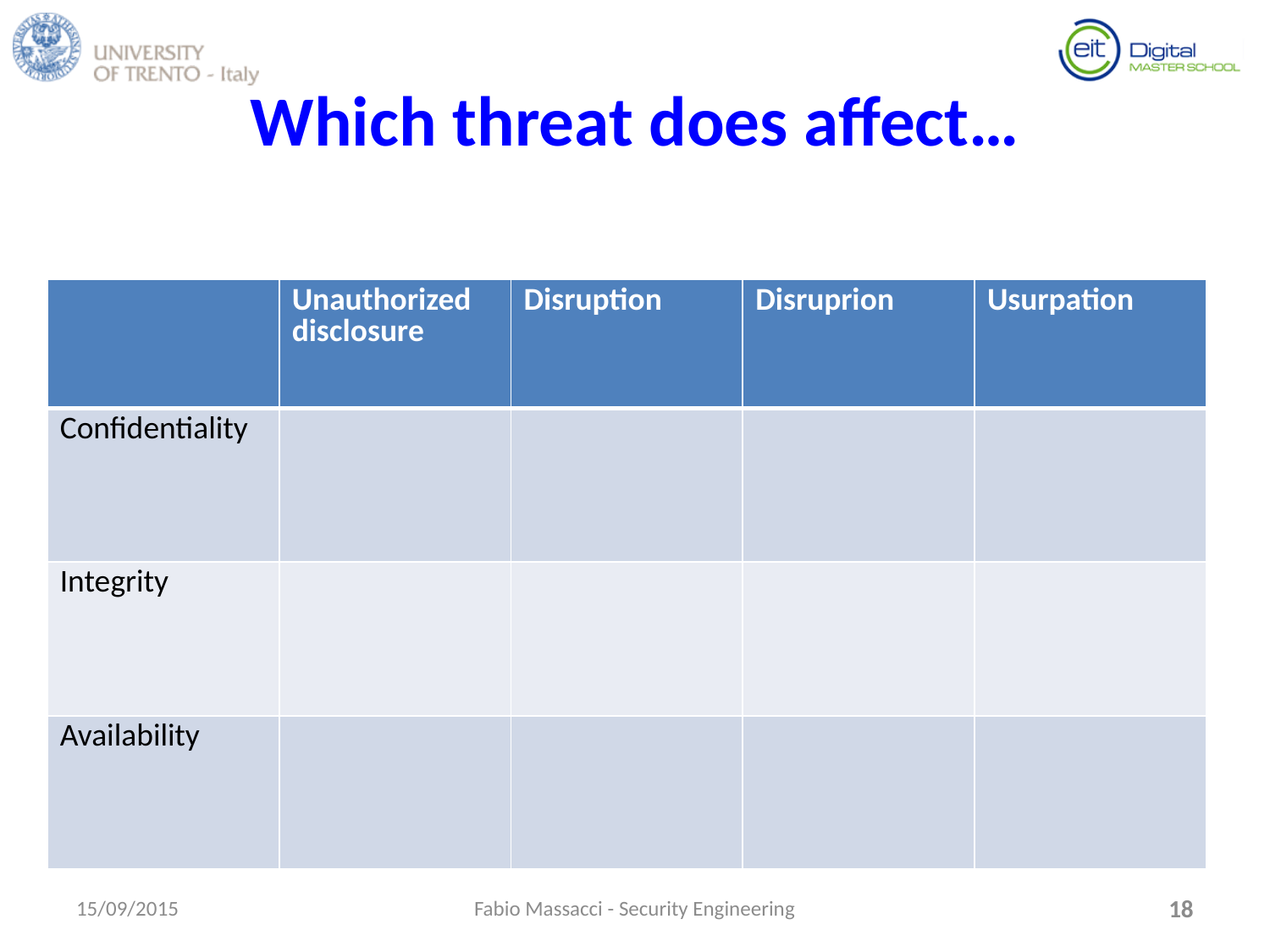

# Which threat does affect…
|  | Unauthorized disclosure | Disruption | Disruprion | Usurpation |
| --- | --- | --- | --- | --- |
| Confidentiality |  |  |  |  |
| Integrity |  |  |  |  |
| Availability |  |  |  |  |
15/09/2015
Fabio Massacci - Security Engineering
18